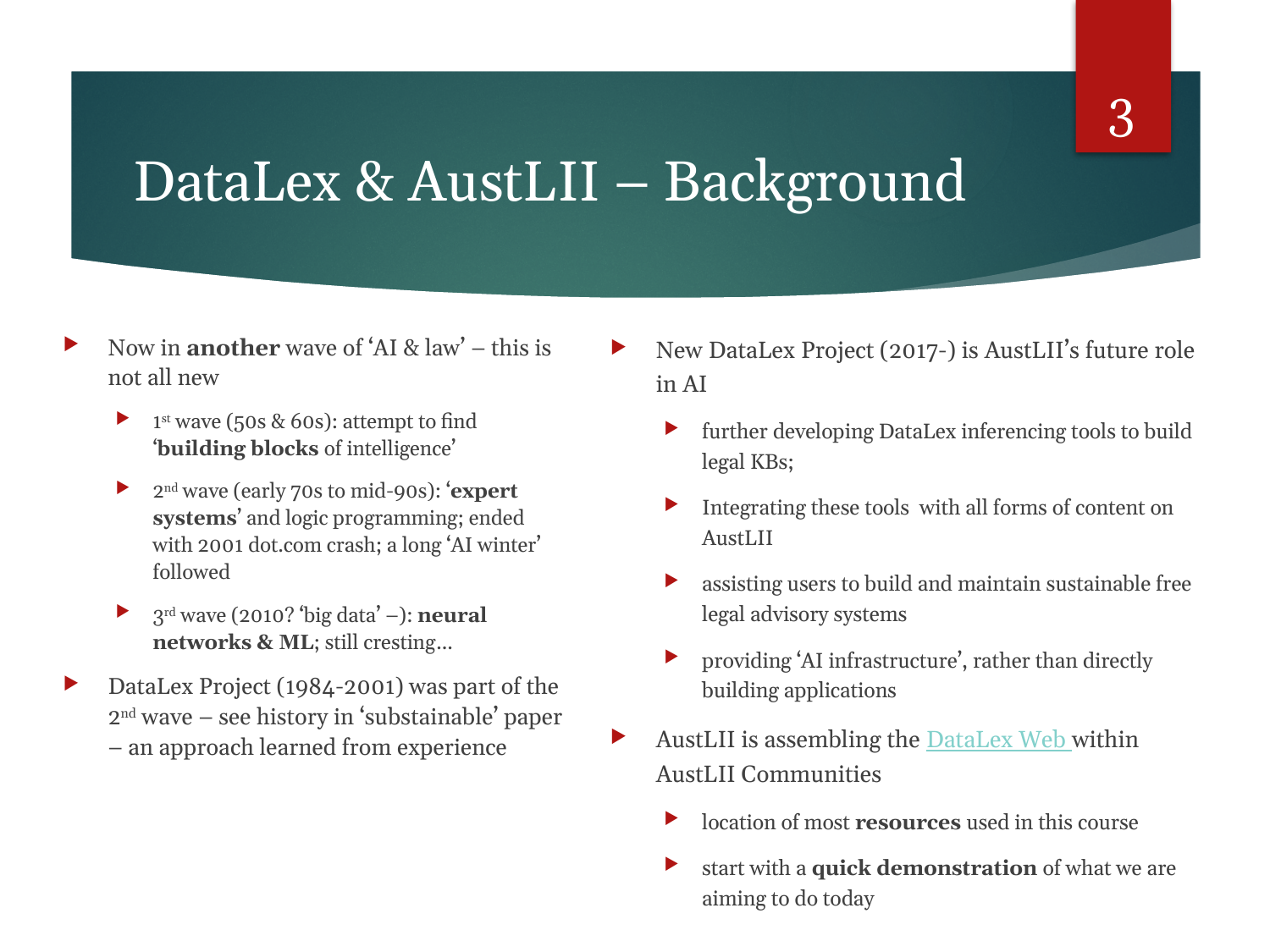

3
# DataLex & AustLII – Background
Now in another wave of ‘AI & law’ – this is not all new
1st wave (50s & 60s): attempt to find ‘building blocks of intelligence’
2nd wave (early 70s to mid-90s): ‘expert systems’ and logic programming; ended with 2001 dot.com crash; a long ‘AI winter’ followed
3rd wave (2010? ‘big data’ –): neural networks & ML; still cresting…
DataLex Project (1984-2001) was part of the 2nd wave – see history in ‘substainable’ paper – an approach learned from experience

New DataLex Project (2017-) is AustLII’s future role in AI
further developing DataLex inferencing tools to build legal KBs;
Integrating these tools  with all forms of content on AustLII
assisting users to build and maintain sustainable free legal advisory systems
providing ‘AI infrastructure’, rather than directly building applications
AustLII is assembling the DataLex Web within AustLII Communities
location of most resources used in this course
start with a quick demonstration of what we are aiming to do today